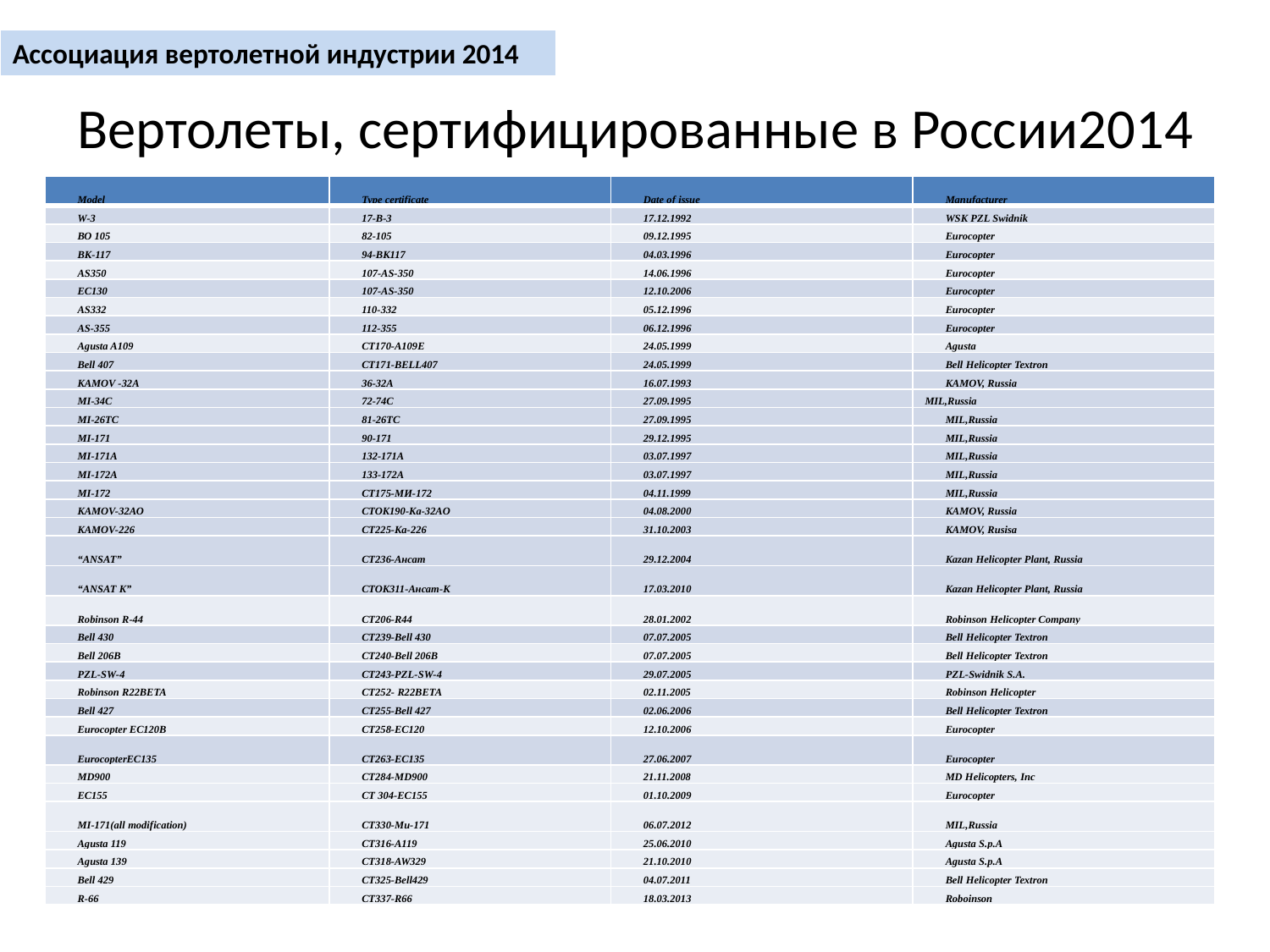

Ассоциация вертолетной индустрии 2014
# Вертолеты, сертифицированные в России2014
| Model | Type certificate | Date of issue | Manufacturer |
| --- | --- | --- | --- |
| W-3 | 17-В-3 | 17.12.1992 | WSK PZL Swidnik |
| ВО 105 | 82-105 | 09.12.1995 | Eurocopter |
| ВК-117 | 94-ВК117 | 04.03.1996 | Eurocopter |
| AS350 | 107-AS-350 | 14.06.1996 | Eurocopter |
| ЕС130 | 107-AS-350 | 12.10.2006 | Eurocopter |
| AS332 | 110-332 | 05.12.1996 | Eurocopter |
| AS-355 | 112-355 | 06.12.1996 | Eurocopter |
| Agusta A109 | CT170-A109E | 24.05.1999 | Agusta |
| Bell 407 | CT171-BELL407 | 24.05.1999 | Bell Helicopter Textron |
| KAMOV -32A | 36-32A | 16.07.1993 | KAMOV, Russia |
| MI-34C | 72-74C | 27.09.1995 | MIL,Russia |
| MI-26TC | 81-26TC | 27.09.1995 | MIL,Russia |
| MI-171 | 90-171 | 29.12.1995 | MIL,Russia |
| MI-171A | 132-171A | 03.07.1997 | MIL,Russia |
| MI-172A | 133-172A | 03.07.1997 | MIL,Russia |
| MI-172 | CT175-МИ-172 | 04.11.1999 | MIL,Russia |
| KAMOV-32AO | CTOK190-Ka-32AO | 04.08.2000 | KAMOV, Russia |
| KAMOV-226 | CT225-Ka-226 | 31.10.2003 | KAMOV, Rusisa |
| “ANSAT” | CT236-Ансат | 29.12.2004 | Kazan Helicopter Plant, Russia |
| “ANSAT K” | CTOK311-Ансат-К | 17.03.2010 | Kazan Helicopter Plant, Russia |
| Robinson R-44 | CT206-R44 | 28.01.2002 | Robinson Helicopter Company |
| Bell 430 | CT239-Bell 430 | 07.07.2005 | Bell Helicopter Textron |
| Bell 206B | CT240-Bell 206B | 07.07.2005 | Bell Helicopter Textron |
| PZL-SW-4 | CT243-PZL-SW-4 | 29.07.2005 | PZL-Swidnik S.A. |
| Robinson R22BETA | СТ252- R22BETA | 02.11.2005 | Robinson Helicopter |
| Bell 427 | CT255-Bell 427 | 02.06.2006 | Bell Helicopter Textron |
| Eurocopter EC120B | CT258-EC120 | 12.10.2006 | Eurocopter |
| EurocopterEC135 | CT263-EC135 | 27.06.2007 | Eurocopter |
| MD900 | CT284-MD900 | 21.11.2008 | MD Helicopters, Inc |
| EC155 | CT 304-EC155 | 01.10.2009 | Eurocopter |
| MI-171(all modification) | CT330-Ми-171 | 06.07.2012 | MIL,Russia |
| Agusta 119 | CT316-A119 | 25.06.2010 | Agusta S.p.A |
| Agusta 139 | CT318-AW329 | 21.10.2010 | Agusta S.p.A |
| Bell 429 | CT325-Bell429 | 04.07.2011 | Bell Helicopter Textron |
| R-66 | CT337-R66 | 18.03.2013 | Roboinson |